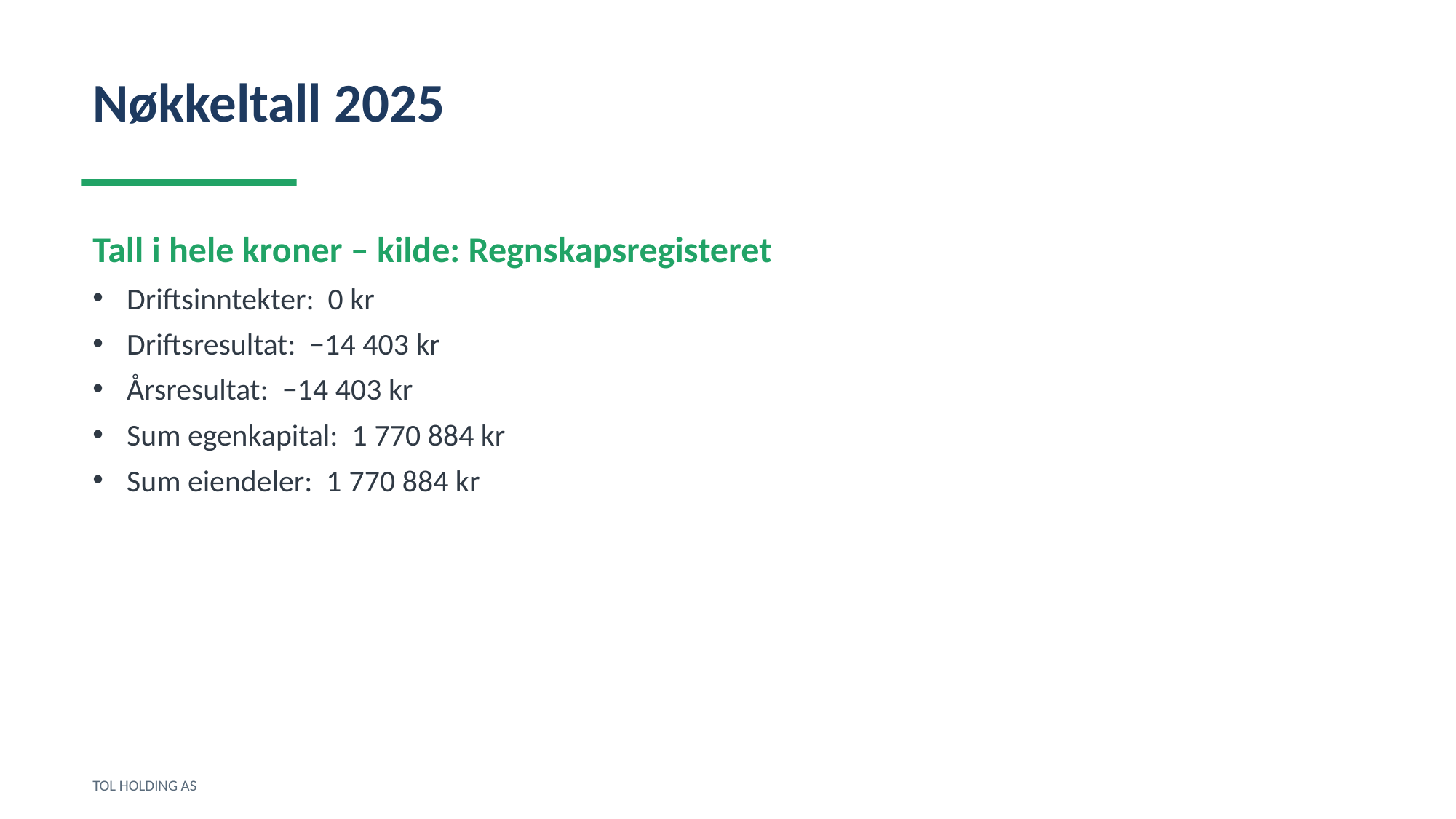

Nøkkeltall 2025

Tall i hele kroner – kilde: Regnskapsregisteret
Driftsinntekter:  0 kr
Driftsresultat:  −14 403 kr
Årsresultat:  −14 403 kr
Sum egenkapital:  1 770 884 kr
Sum eiendeler:  1 770 884 kr
TOL HOLDING AS